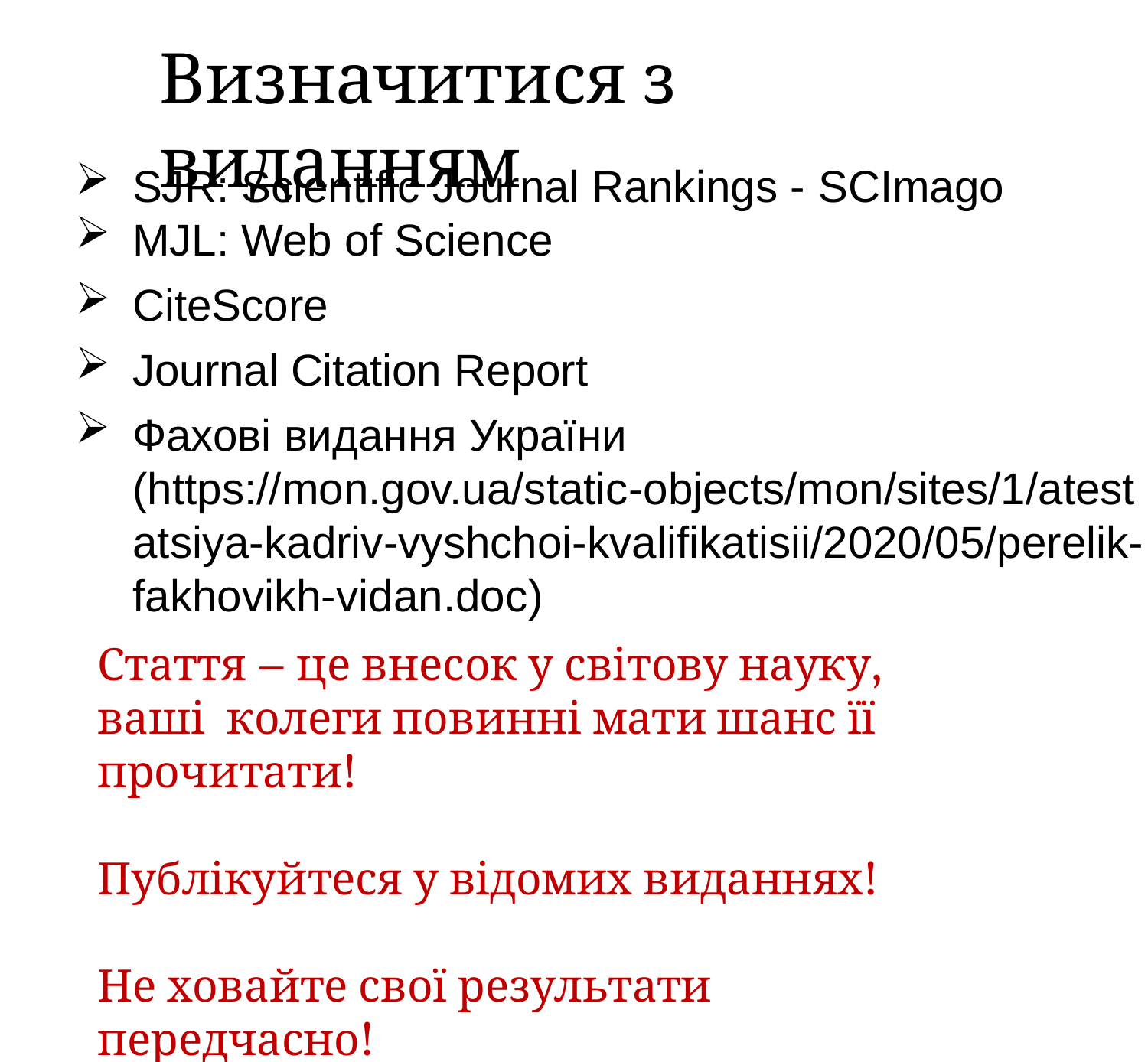

# Визначитися з виданням
SJR: Scientific Journal Rankings - SCImago
MJL: Web of Science
CiteScore
Journal Citation Report
Фахові видання України (https://mon.gov.ua/static-objects/mon/sites/1/atestatsiya-kadriv-vyshchoi-kvalifikatisii/2020/05/perelik-fakhovikh-vidan.doc)
Стаття – це внесок у світову науку, ваші  колеги повинні мати шанс її  прочитати!

Публікуйтеся у відомих виданнях!

Не ховайте свої результати  передчасно!